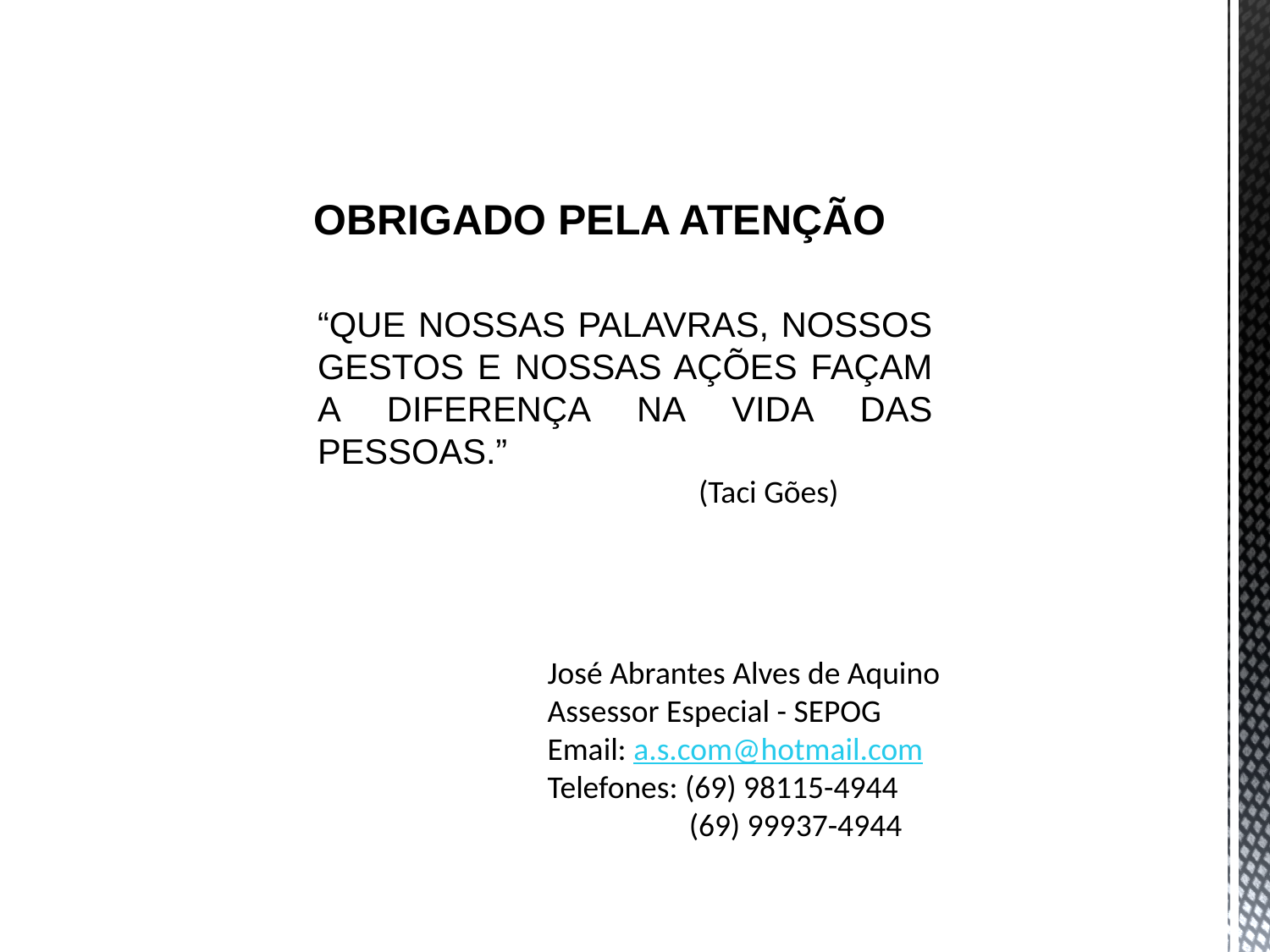

OBRIGADO PELA ATENÇÃO
“QUE NOSSAS PALAVRAS, NOSSOS GESTOS E NOSSAS AÇÕES FAÇAM A DIFERENÇA NA VIDA DAS PESSOAS.”
			(Taci Gões)
José Abrantes Alves de Aquino
Assessor Especial - SEPOG
Email: a.s.com@hotmail.com
Telefones: (69) 98115-4944
	  (69) 99937-4944